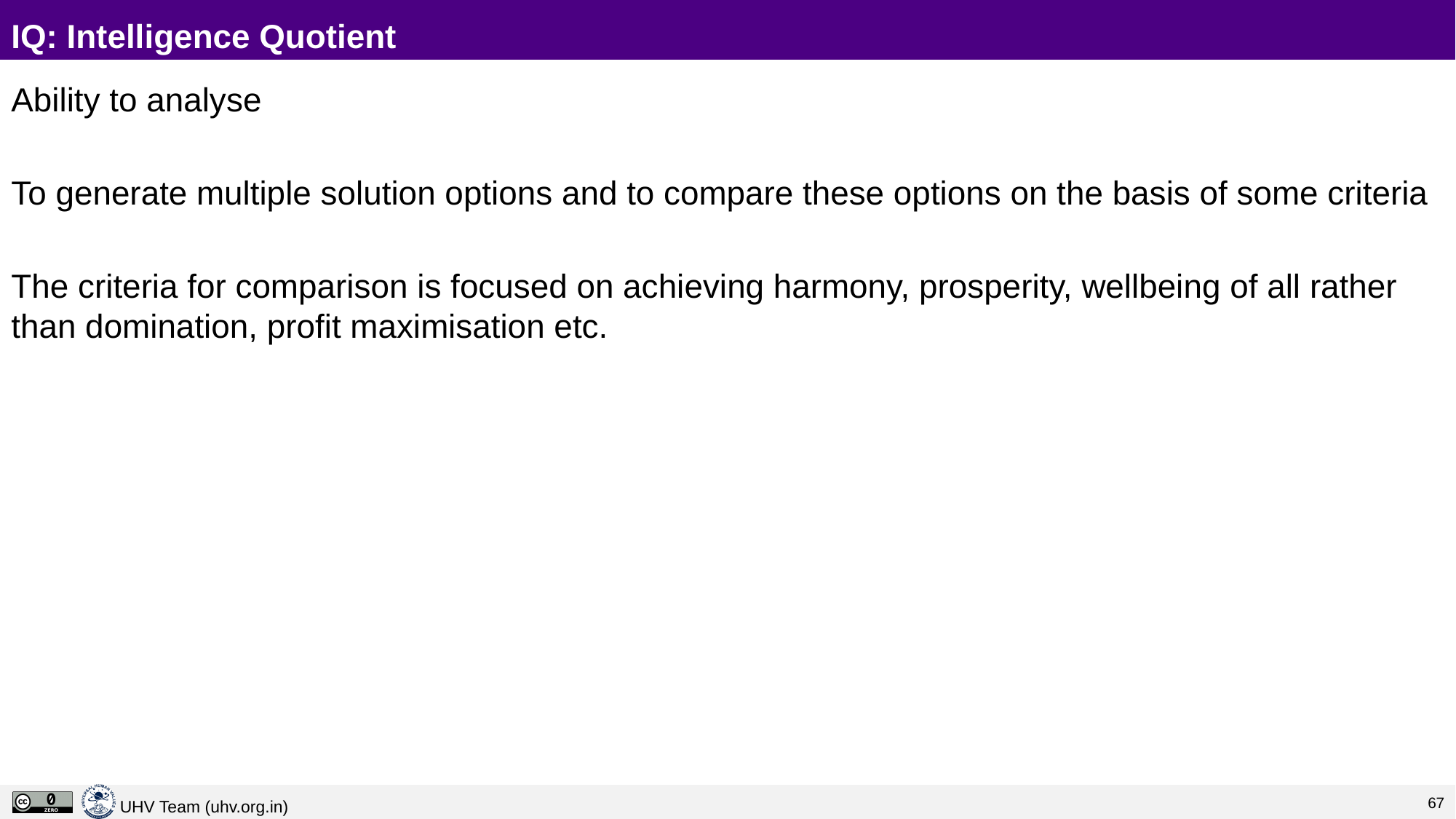

# IQ: Intelligence Quotient
Ability to analyse

To generate multiple solution options and to compare these options on the basis of some criteria

The criteria for comparison is focused on achieving harmony, prosperity, wellbeing of all rather than domination, profit maximisation etc.